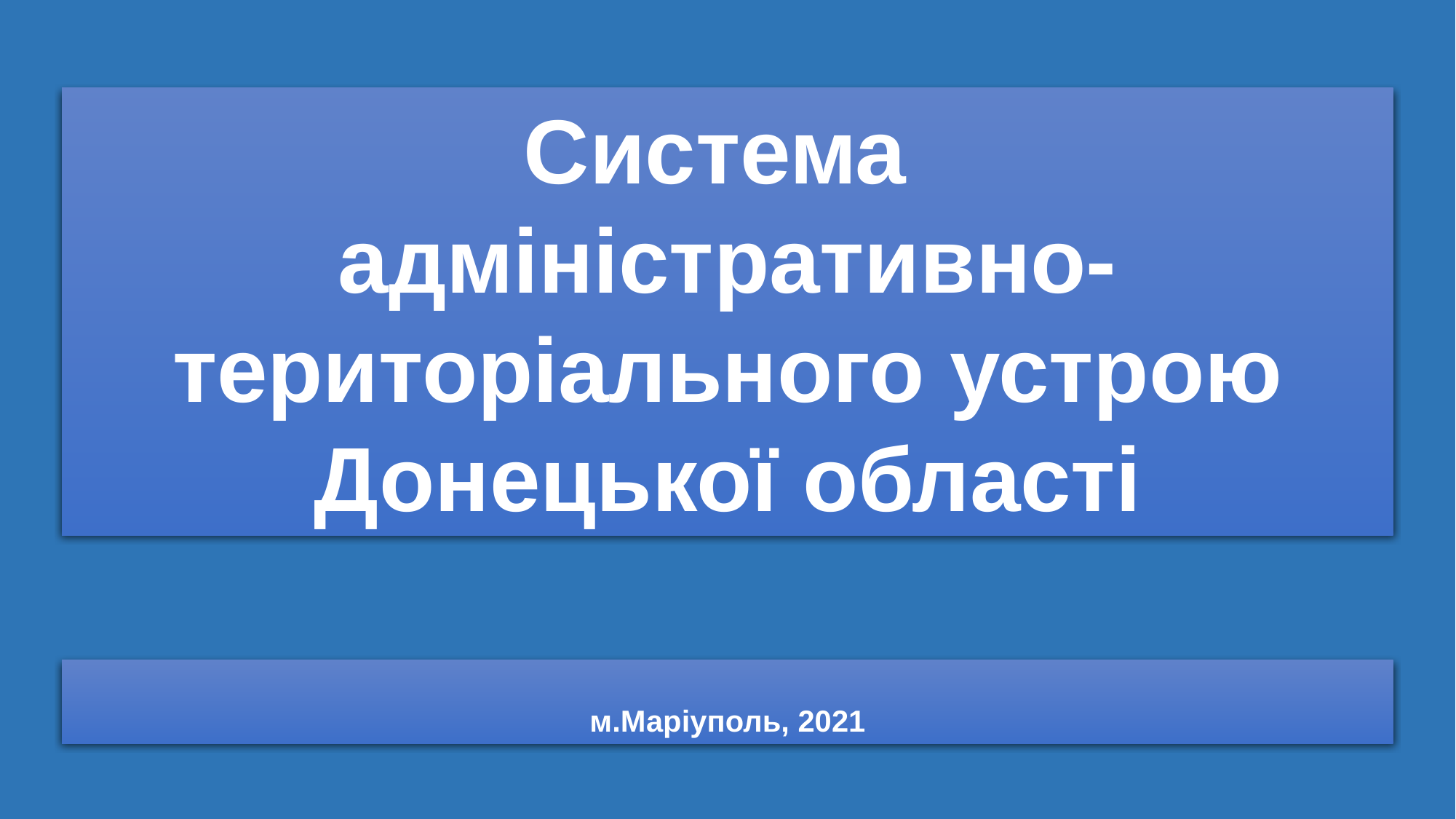

Система
адміністративно-територіального устрою Донецької області

м.Маріуполь, 2021